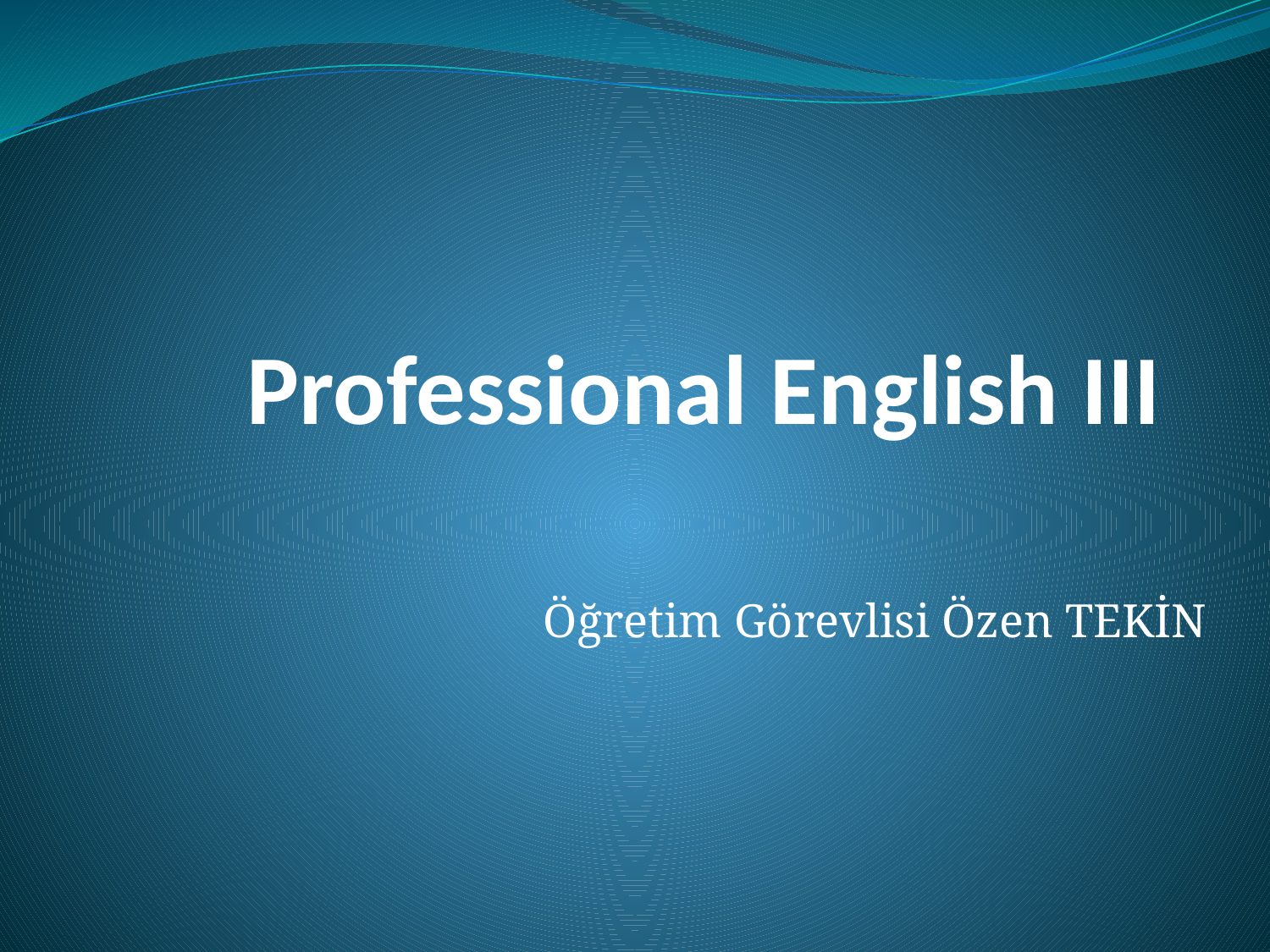

# Professional English III
Öğretim Görevlisi Özen TEKİN